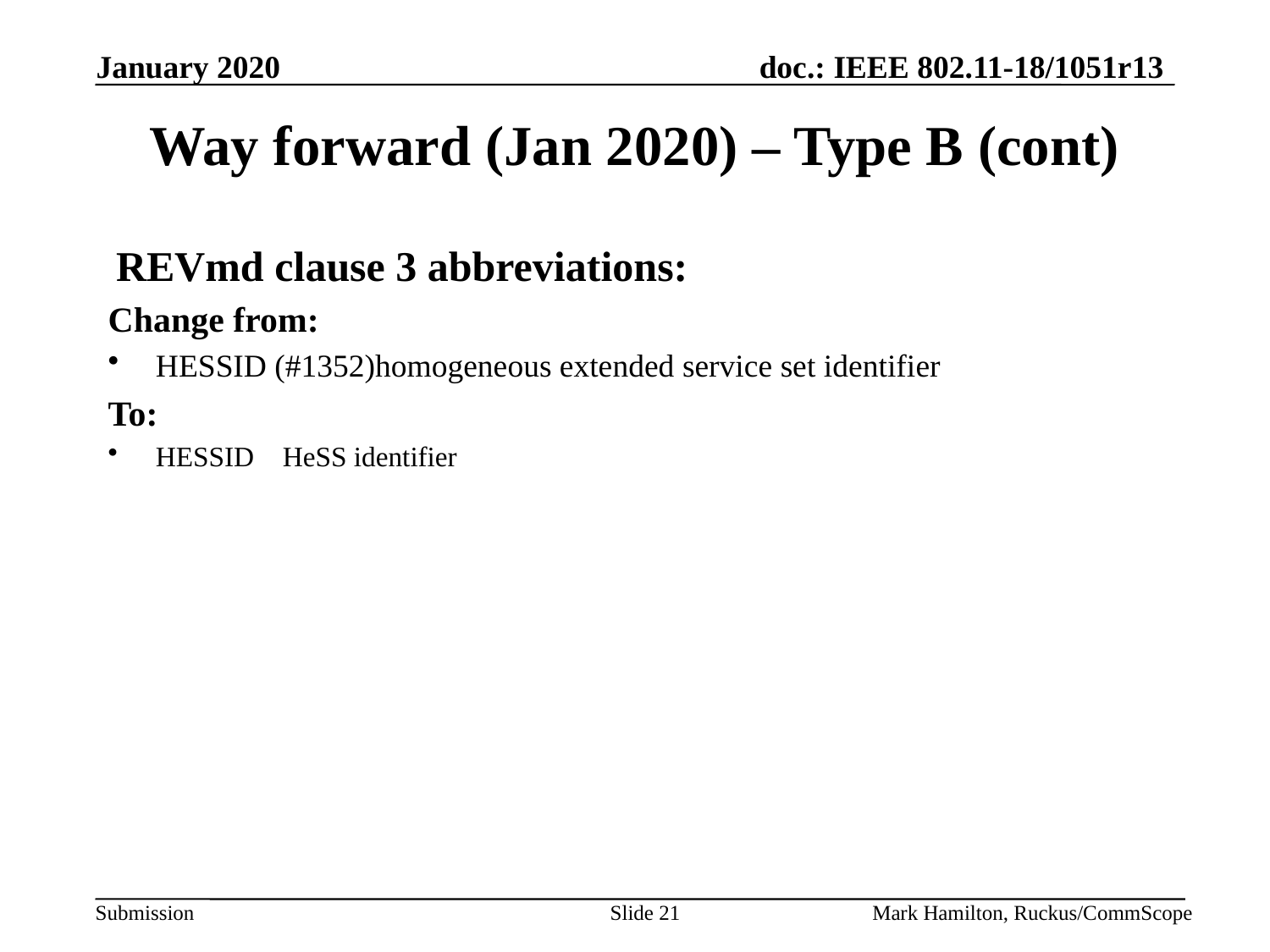

# Way forward (Jan 2020) – Type B (cont)
REVmd clause 3 abbreviations:
Change from:
HESSID (#1352)homogeneous extended service set identifier
To:
HESSID	HeSS identifier